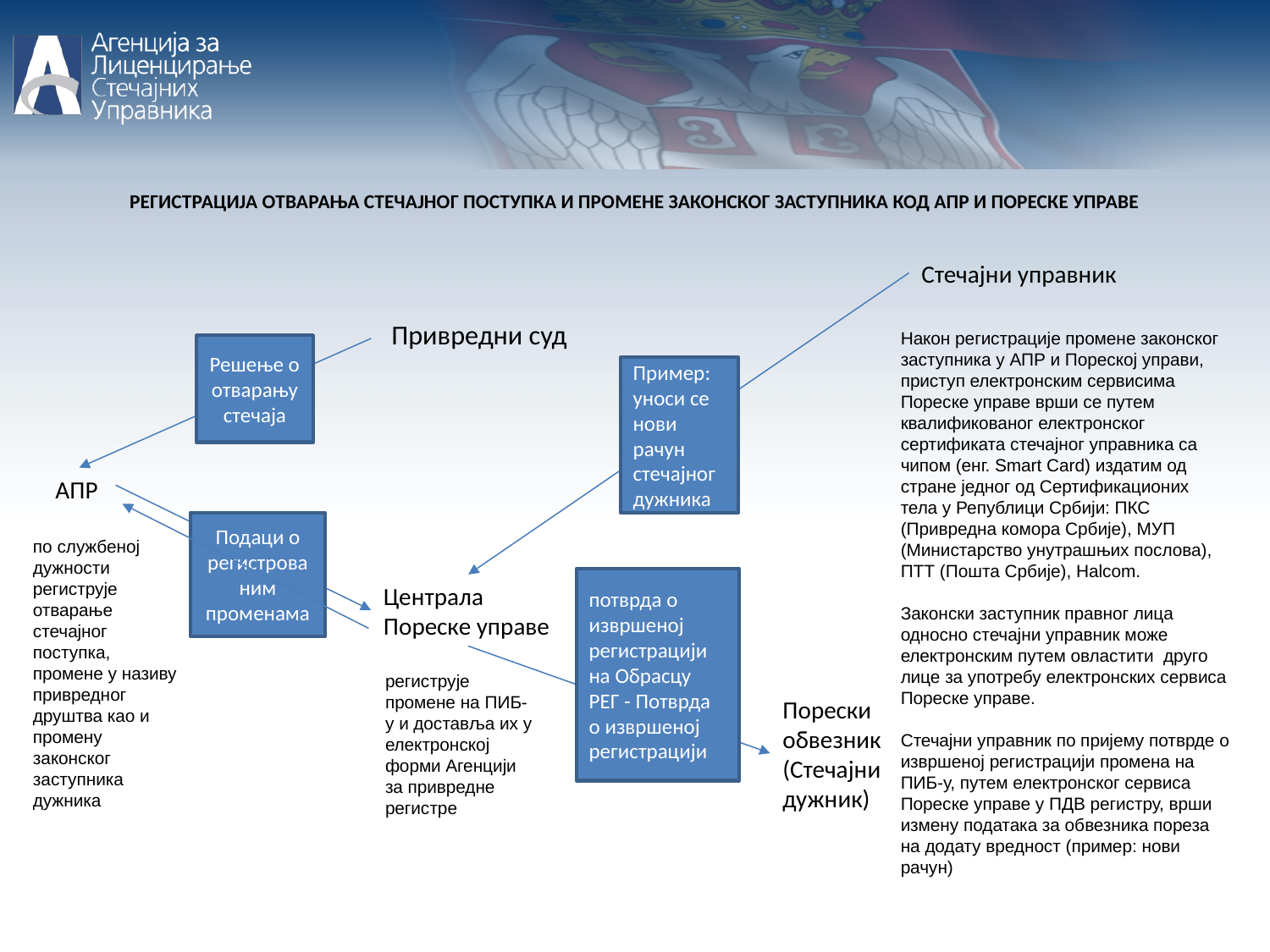

РЕГИСТРАЦИЈА ОТВАРАЊА СТЕЧАЈНОГ ПОСТУПКА И ПРОМЕНЕ ЗАКОНСКОГ ЗАСТУПНИКА КОД АПР И ПОРЕСКЕ УПРАВЕ
Стечајни управник
Привредни суд
Након регистрације промене законског заступника у АПР и Пореској управи, приступ електронским сервисима Пореске управе врши се путем квалификованог електронског сертификата стечајног управника са чипом (енг. Smart Card) издатим од стране једног од Сертификационих тела у Републици Србији: ПКС (Привредна комора Србије), МУП (Министарство унутрашњих послова), ПТТ (Пошта Србије), Halcom.

Законски заступник правног лица односно стечајни управник може електронским путем овластити  друго лице за употребу електронских сервиса Пореске управе.

Стечајни управник по пријему потврде о извршеној регистрацији промена на ПИБ-у, путем електронског сервиса Пореске управе у ПДВ регистру, врши измену података за обвезника пореза на додату вредност (пример: нови рачун)
Решење о отварању стечаја
Пример: уноси се нови рачун  стечајног дужника
АПР

Подаци о регистрованим променама
по службеној дужности региструје отварање стечајног поступка, промене у називу привредног друштва као и промену законског заступника дужника
потврда о извршеној регистрацији на Обрасцу РЕГ - Потврда о извршеној регистрацији
Централа Пореске управе
региструје промене на ПИБ-у и доставља их у електронској форми Агенцији за привредне регистре
Порески обвезник
(Стечајни дужник)